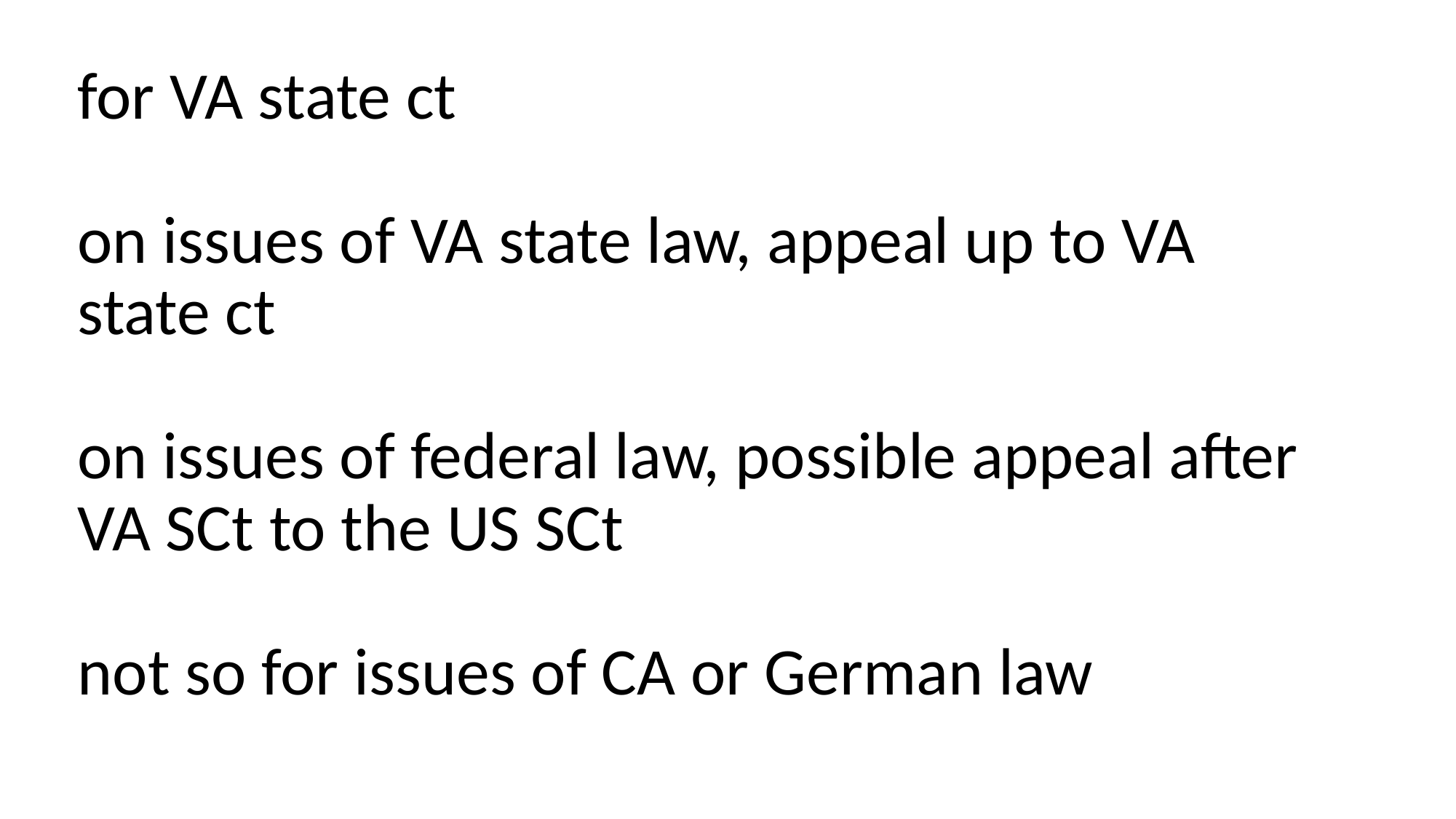

# for VA state ct on issues of VA state law, appeal up to VA state ct on issues of federal law, possible appeal after VA SCt to the US SCt not so for issues of CA or German law